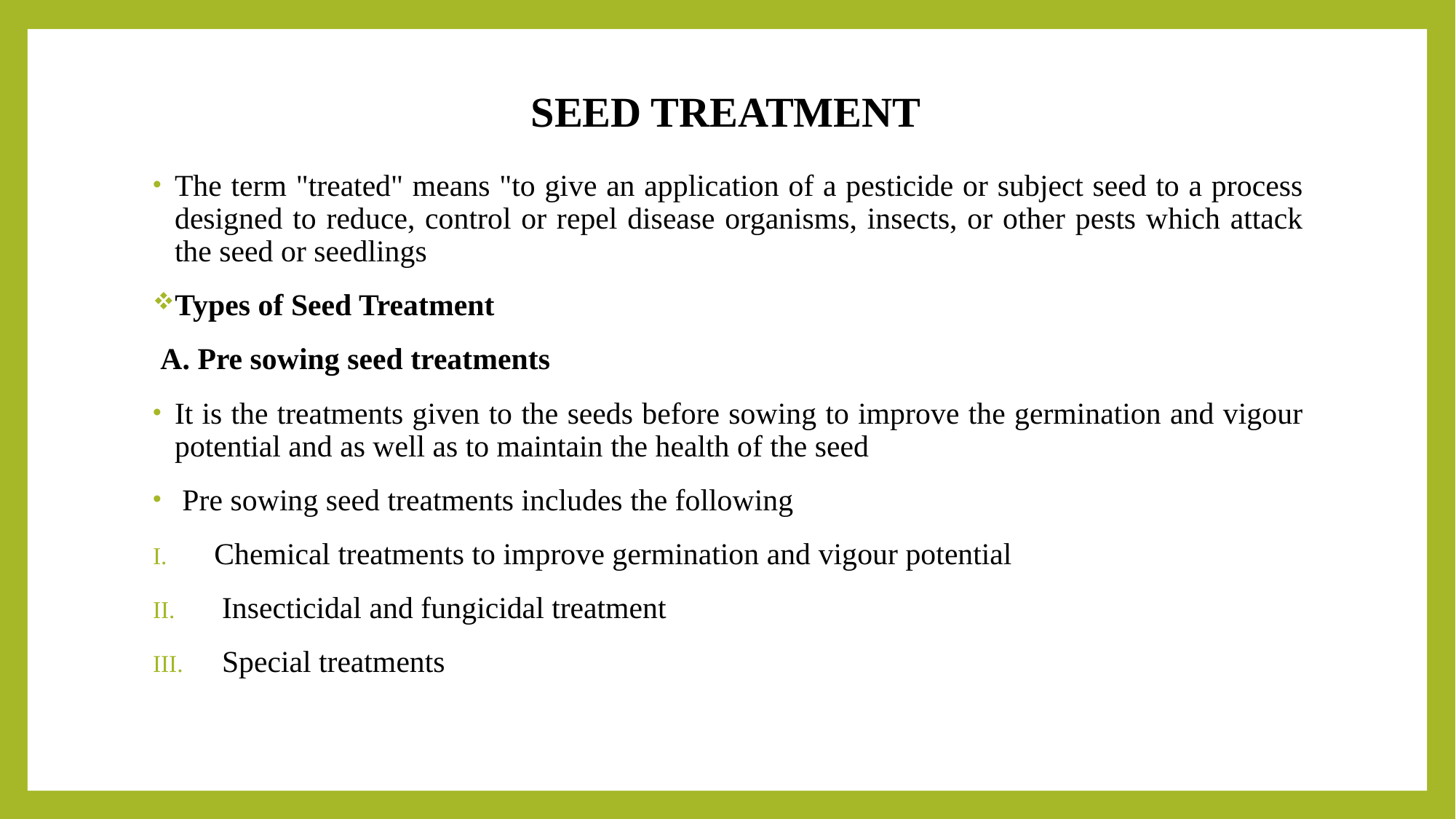

# SEED TREATMENT
The term "treated" means "to give an application of a pesticide or subject seed to a process designed to reduce, control or repel disease organisms, insects, or other pests which attack the seed or seedlings
Types of Seed Treatment
 A. Pre sowing seed treatments
It is the treatments given to the seeds before sowing to improve the germination and vigour potential and as well as to maintain the health of the seed
 Pre sowing seed treatments includes the following
Chemical treatments to improve germination and vigour potential
 Insecticidal and fungicidal treatment
 Special treatments